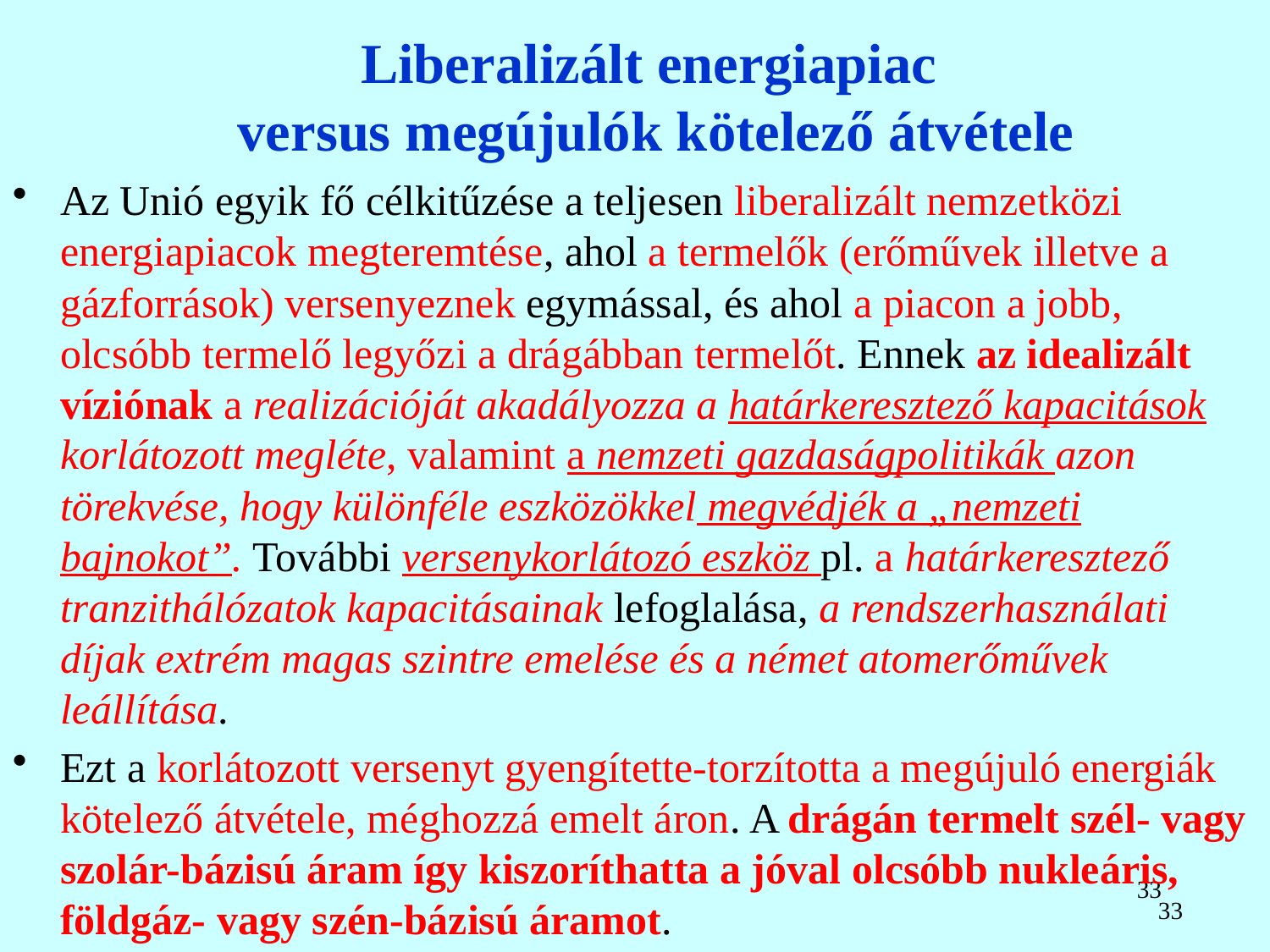

Liberalizált energiapiac
versus megújulók kötelező átvétele
Az Unió egyik fő célkitűzése a teljesen liberalizált nemzetközi energiapiacok megteremtése, ahol a termelők (erőművek illetve a gázforrások) versenyeznek egymással, és ahol a piacon a jobb, olcsóbb termelő legyőzi a drágábban termelőt. Ennek az idealizált víziónak a realizációját akadályozza a határkeresztező kapacitások korlátozott megléte, valamint a nemzeti gazdaságpolitikák azon törekvése, hogy különféle eszközökkel megvédjék a „nemzeti bajnokot”. További versenykorlátozó eszköz pl. a határkeresztező tranzithálózatok kapacitásainak lefoglalása, a rendszerhasználati díjak extrém magas szintre emelése és a német atomerőművek leállítása.
Ezt a korlátozott versenyt gyengítette-torzította a megújuló energiák kötelező átvétele, méghozzá emelt áron. A drágán termelt szél- vagy szolár-bázisú áram így kiszoríthatta a jóval olcsóbb nukleáris, földgáz- vagy szén-bázisú áramot.
33
33